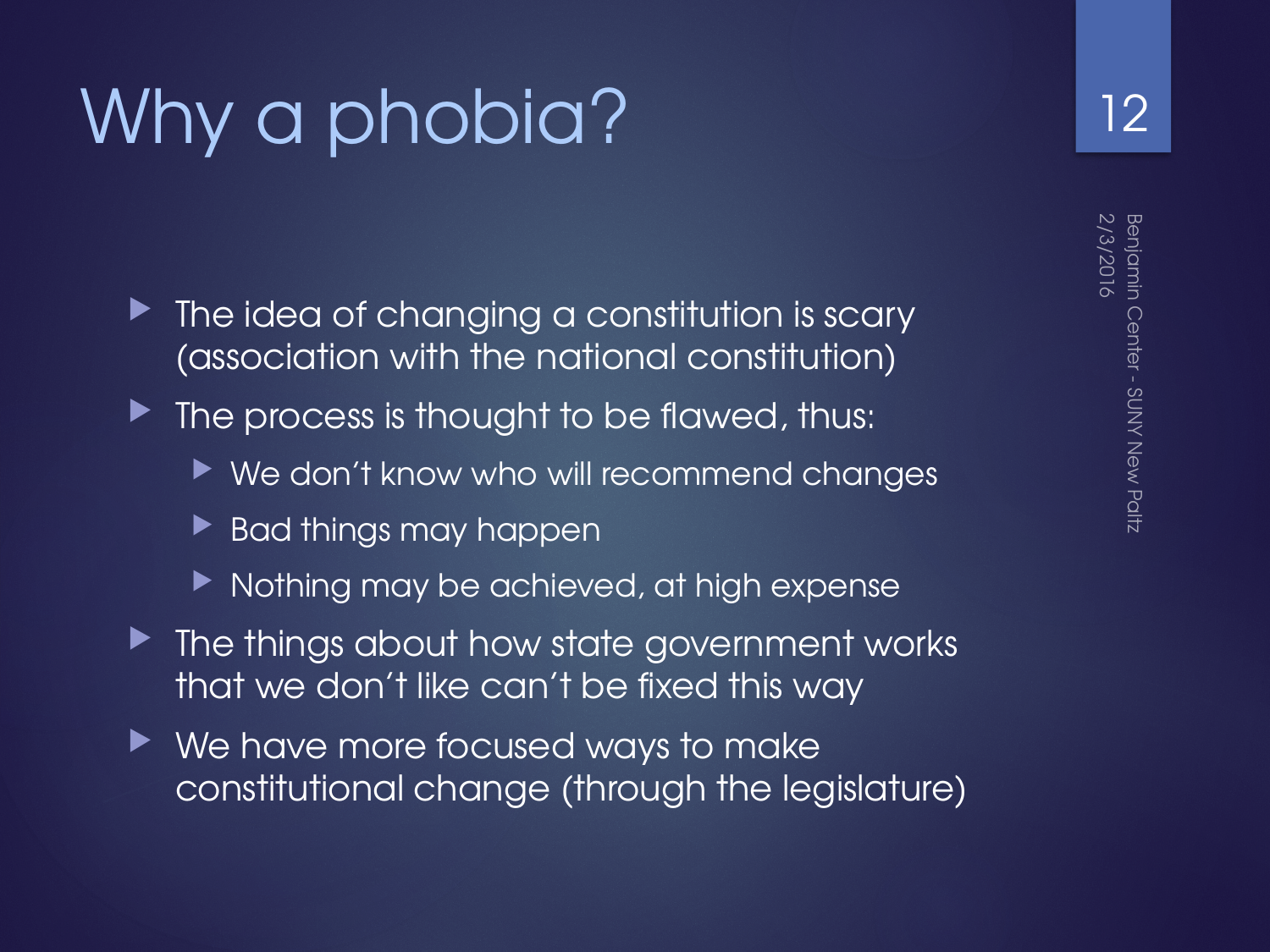

12
# Why a phobia?
2/3/2016
The idea of changing a constitution is scary (association with the national constitution)
The process is thought to be flawed, thus:
We don’t know who will recommend changes
Bad things may happen
Nothing may be achieved, at high expense
The things about how state government works that we don’t like can’t be fixed this way
We have more focused ways to make constitutional change (through the legislature)

Benjamin Center - SUNY New Paltz